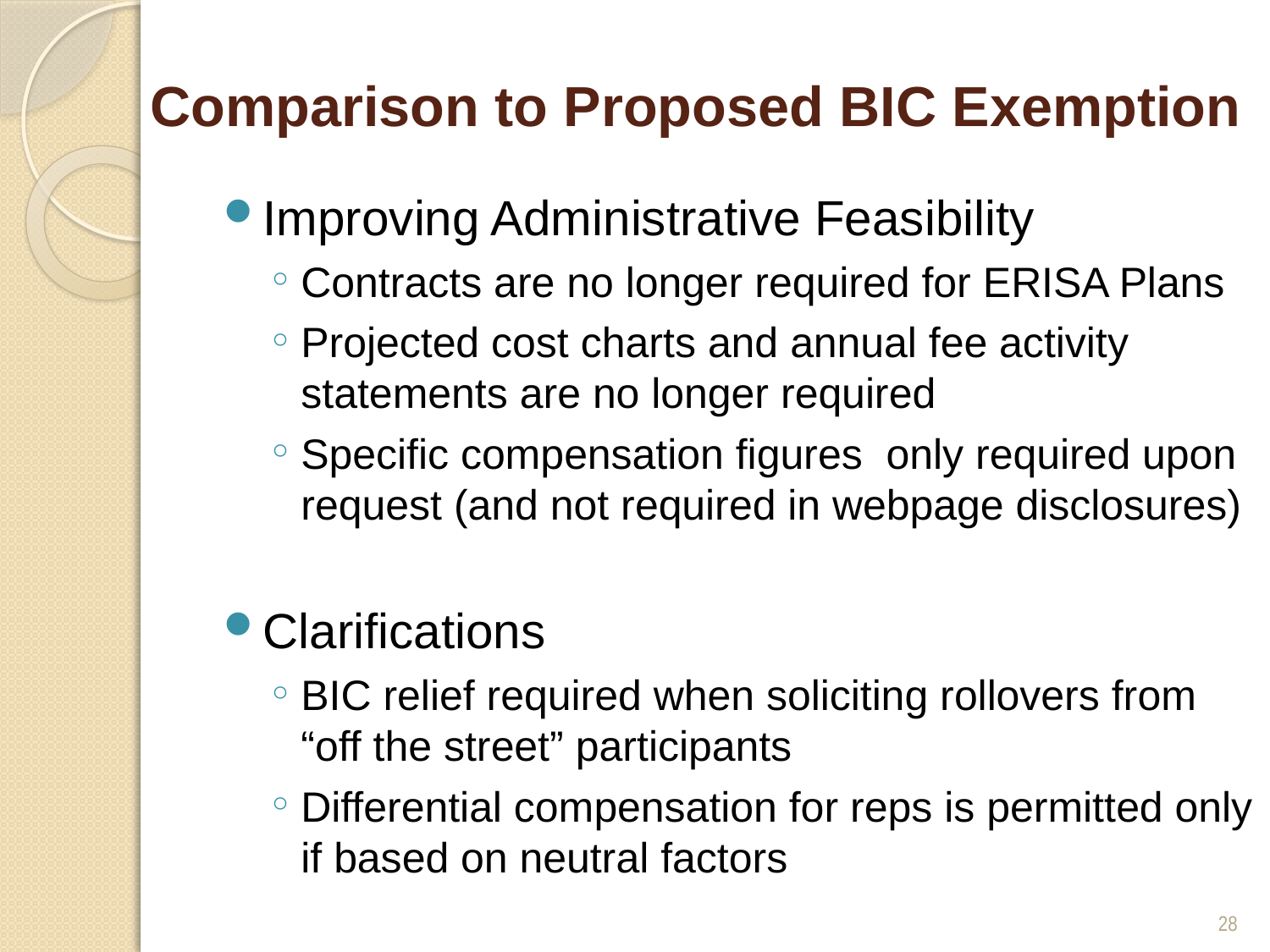

# Comparison to Proposed BIC Exemption
Improving Administrative Feasibility
Contracts are no longer required for ERISA Plans
Projected cost charts and annual fee activity statements are no longer required
Specific compensation figures  only required upon request (and not required in webpage disclosures)

Clarifications
BIC relief required when soliciting rollovers from “off the street” participants
Differential compensation for reps is permitted only if based on neutral factors

28